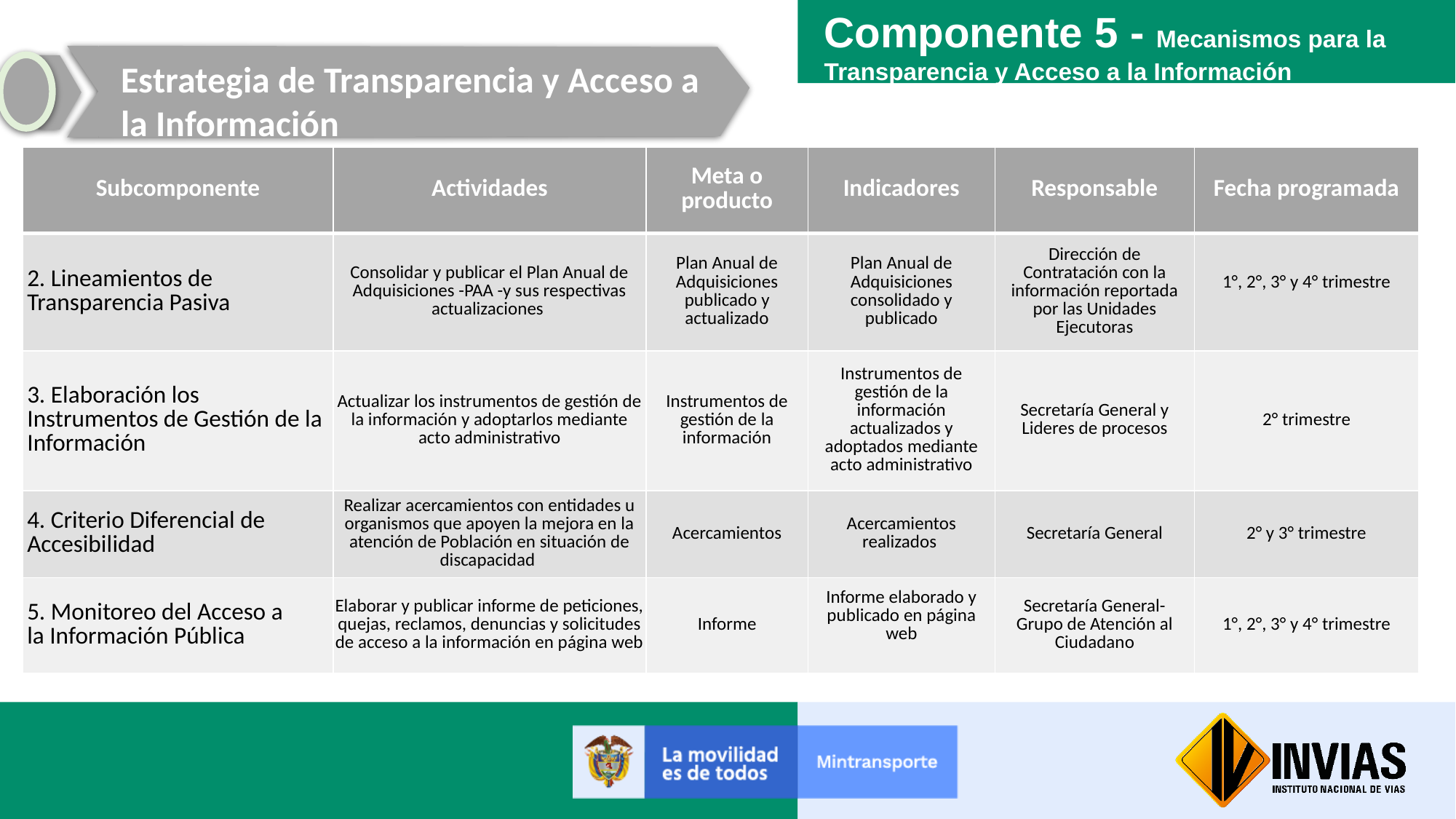

Componente 5 - Mecanismos para la Transparencia y Acceso a la Información

Estrategia de Transparencia y Acceso a la Información

| Subcomponente | Actividades | Meta o producto | Indicadores | Responsable | Fecha programada |
| --- | --- | --- | --- | --- | --- |
| 2. Lineamientos de Transparencia Pasiva | Consolidar y publicar el Plan Anual de Adquisiciones -PAA -y sus respectivas actualizaciones | Plan Anual de Adquisiciones publicado y actualizado | Plan Anual de Adquisiciones consolidado y publicado | Dirección de Contratación con la información reportada por las Unidades Ejecutoras | 1°, 2°, 3° y 4° trimestre |
| 3. Elaboración los Instrumentos de Gestión de la Información | Actualizar los instrumentos de gestión de la información y adoptarlos mediante acto administrativo | Instrumentos de gestión de la información | Instrumentos de gestión de la información actualizados y adoptados mediante acto administrativo | Secretaría General y Lideres de procesos | 2° trimestre |
| 4. Criterio Diferencial de Accesibilidad | Realizar acercamientos con entidades u organismos que apoyen la mejora en la atención de Población en situación de discapacidad | Acercamientos | Acercamientos realizados | Secretaría General | 2° y 3° trimestre |
| 5. Monitoreo del Acceso a la Información Pública | Elaborar y publicar informe de peticiones, quejas, reclamos, denuncias y solicitudes de acceso a la información en página web | Informe | Informe elaborado y publicado en página web | Secretaría General- Grupo de Atención al Ciudadano | 1°, 2°, 3° y 4° trimestre |